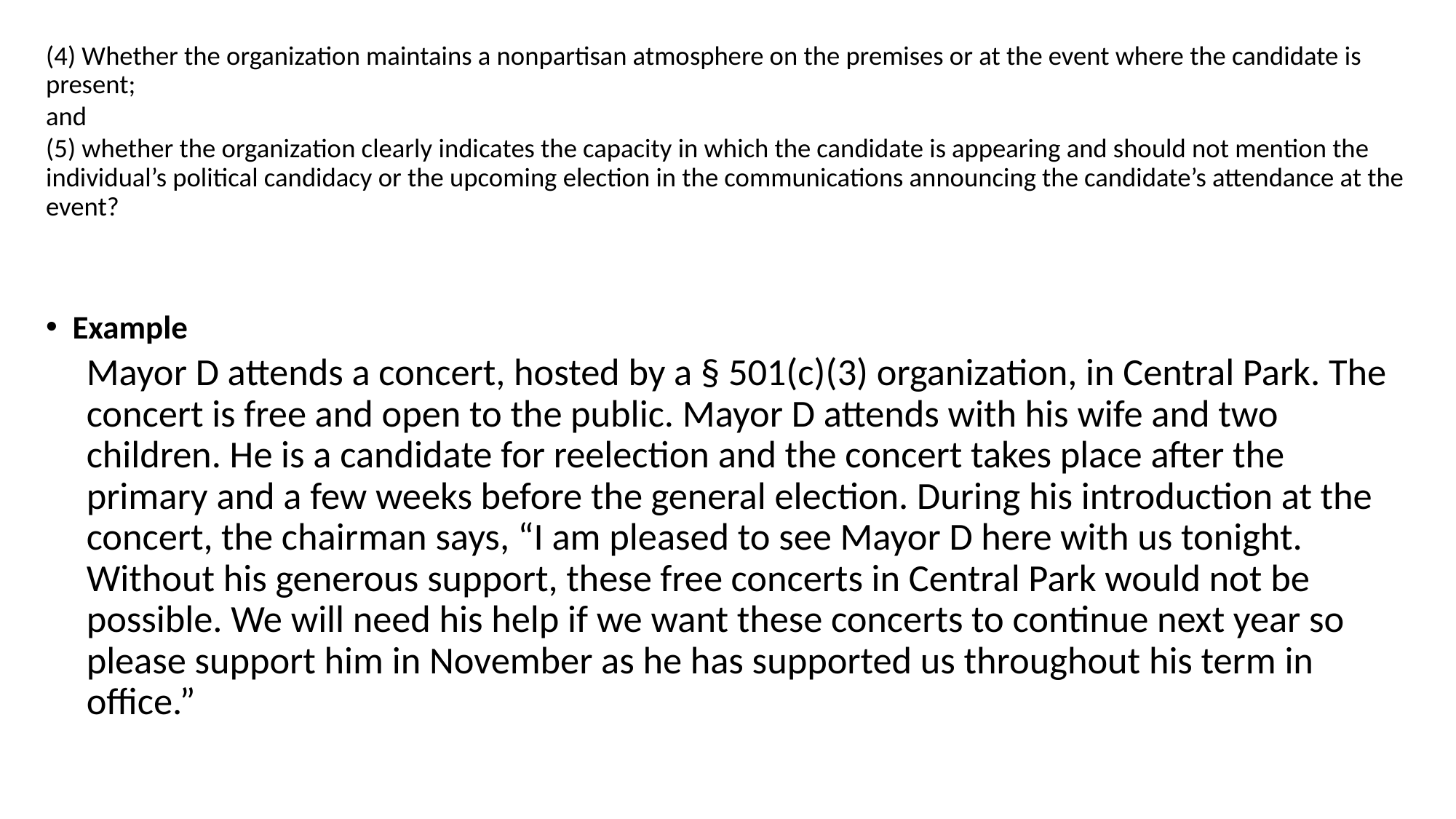

(4) Whether the organization maintains a nonpartisan atmosphere on the premises or at the event where the candidate is present;
and
(5) whether the organization clearly indicates the capacity in which the candidate is appearing and should not mention the individual’s political candidacy or the upcoming election in the communications announcing the candidate’s attendance at the event?

Example
Mayor D attends a concert, hosted by a § 501(c)(3) organization, in Central Park. The concert is free and open to the public. Mayor D attends with his wife and two children. He is a candidate for reelection and the concert takes place after the primary and a few weeks before the general election. During his introduction at the concert, the chairman says, “I am pleased to see Mayor D here with us tonight. Without his generous support, these free concerts in Central Park would not be possible. We will need his help if we want these concerts to continue next year so please support him in November as he has supported us throughout his term in office.”